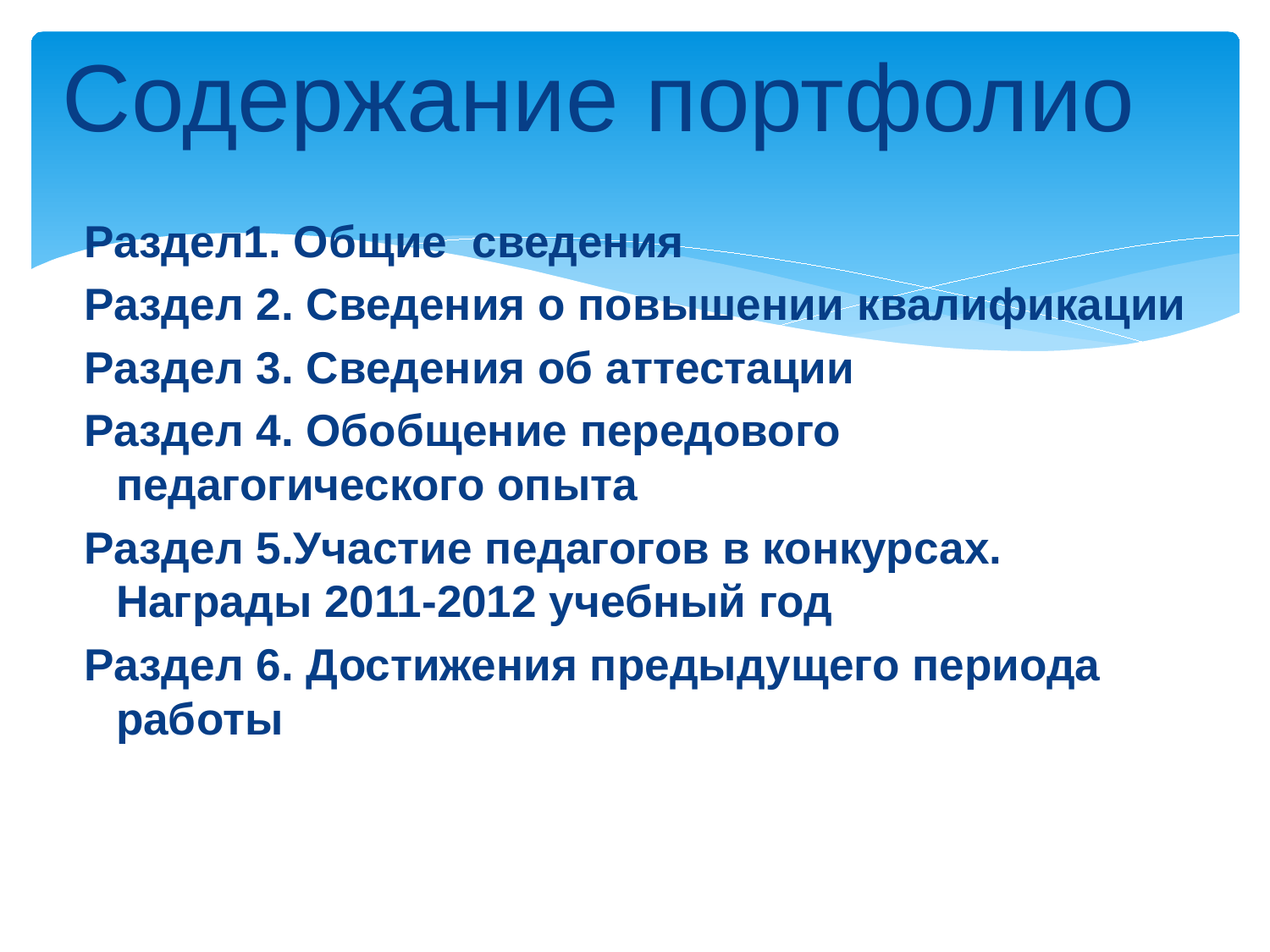

Содержание портфолио

Раздел1. Общие  сведения
Раздел 2. Сведения о повышении квалификации
Раздел 3. Сведения об аттестации
Раздел 4. Обобщение передового педагогического опыта
Раздел 5.Участие педагогов в конкурсах. Награды 2011-2012 учебный год
Раздел 6. Достижения предыдущего периода работы